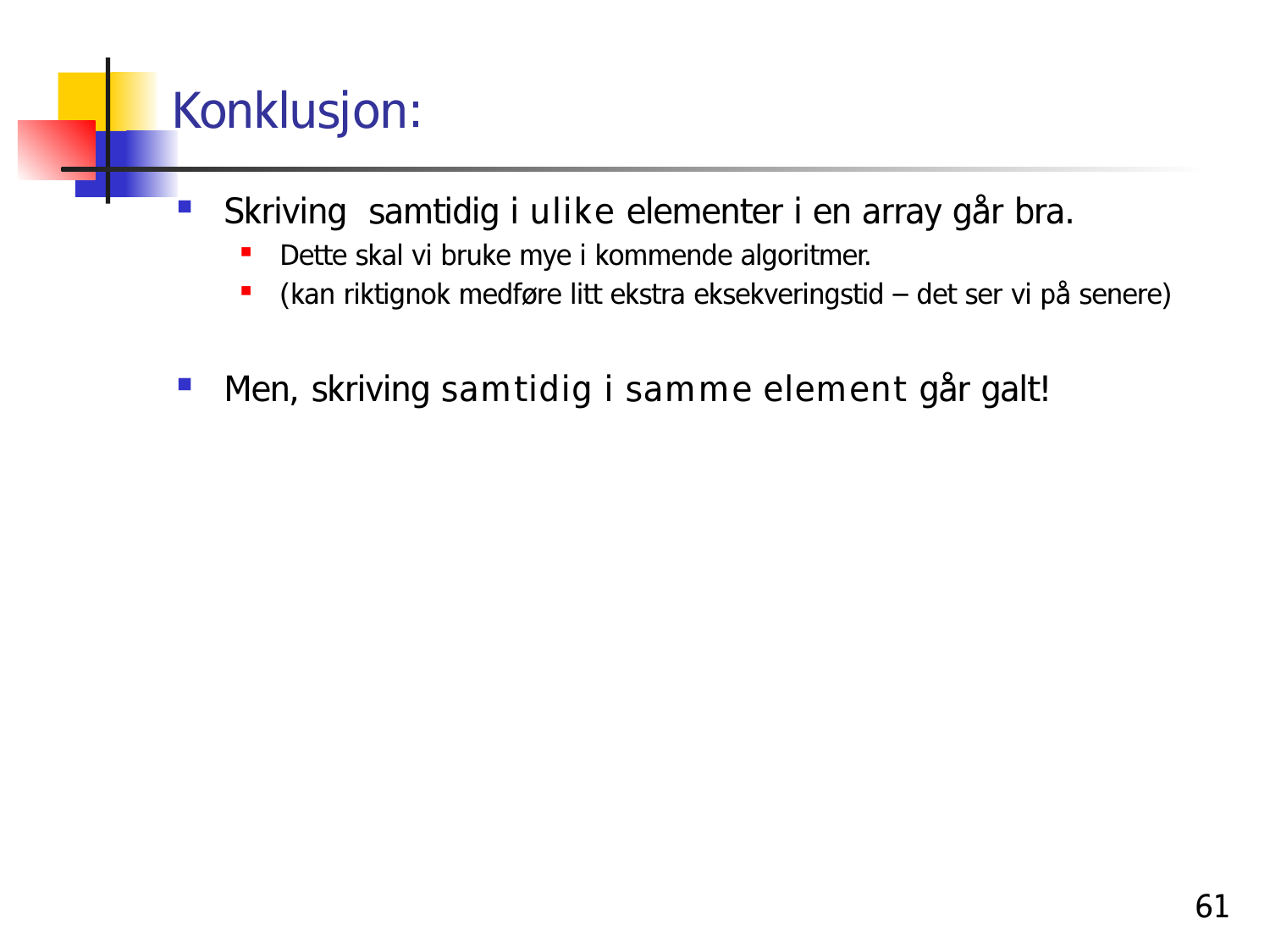

# Konklusjon:
Skriving  samtidig i ulike elementer i en array går bra.
Dette skal vi bruke mye i kommende algoritmer.
(kan riktignok medføre litt ekstra eksekveringstid – det ser vi på senere)

Men, skriving samtidig i samme element går galt!

61